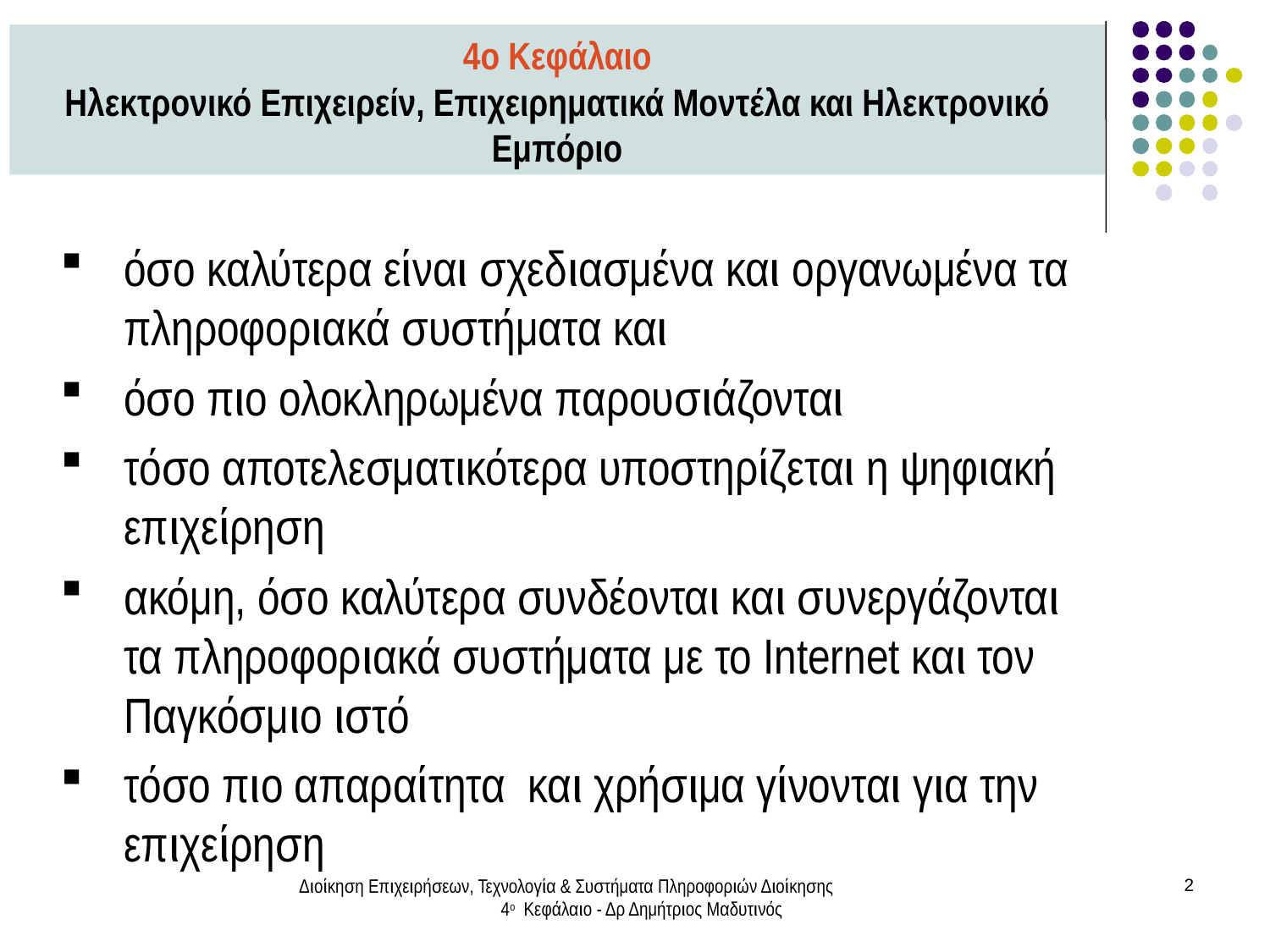

4ο Κεφάλαιο
Ηλεκτρονικό Επιχειρείν, Επιχειρηματικά Μοντέλα και Ηλεκτρονικό Εμπόριο
όσο καλύτερα είναι σχεδιασμένα και οργανωμένα τα πληροφοριακά συστήματα και
όσο πιο ολοκληρωμένα παρουσιάζονται
τόσο αποτελεσματικότερα υποστηρίζεται η ψηφιακή επιχείρηση
ακόμη, όσο καλύτερα συνδέονται και συνεργάζονται τα πληροφοριακά συστήματα με το Internet και τον Παγκόσμιο ιστό
τόσο πιο απαραίτητα  και χρήσιμα γίνονται για την επιχείρηση
Διοίκηση Επιχειρήσεων, Τεχνολογία & Συστήματα Πληροφοριών Διοίκησης                                   4ο  Κεφάλαιο - Δρ Δημήτριος Μαδυτινός
2